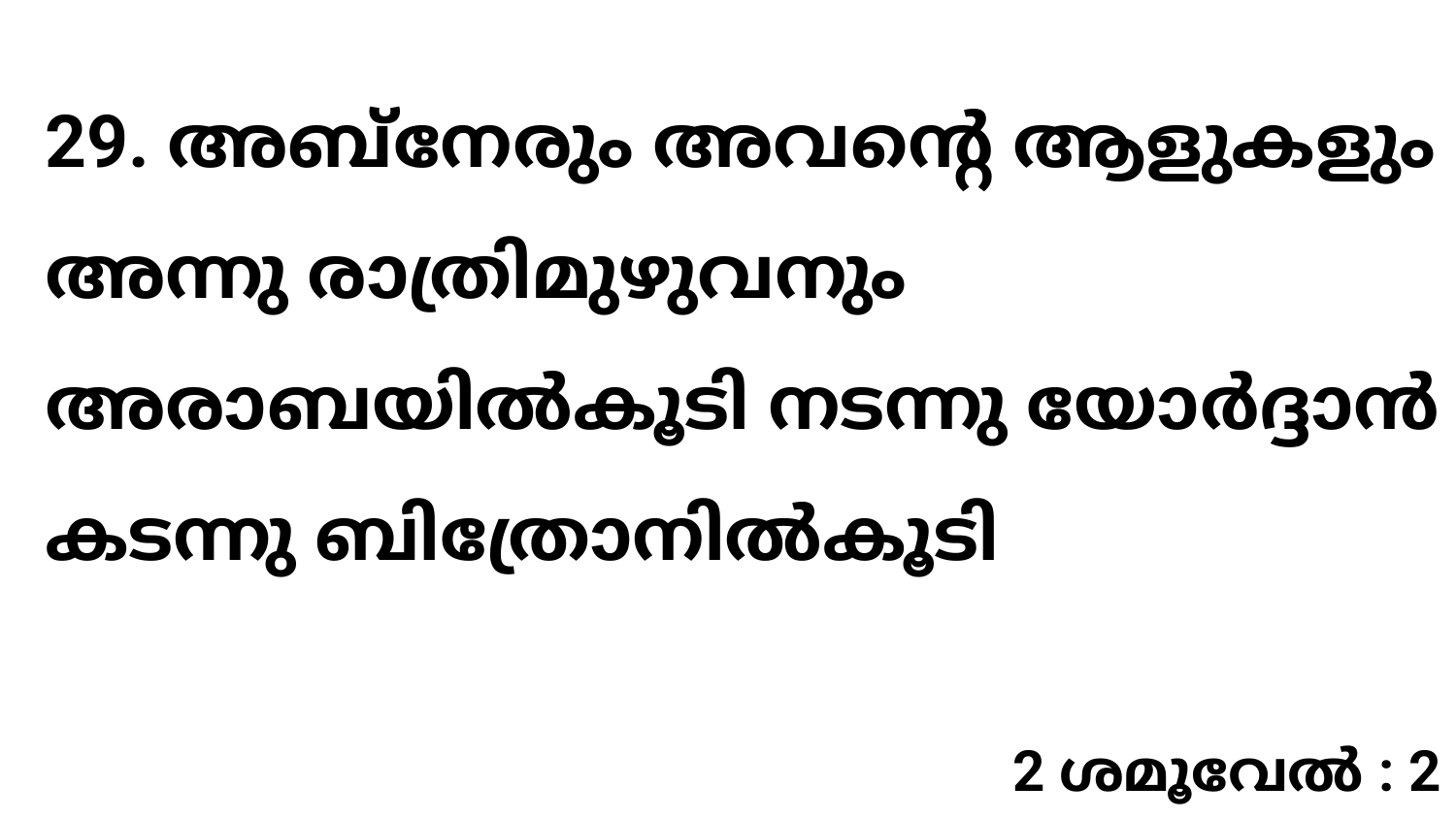

29. അബ്നേരും അവന്റെ ആളുകളും അന്നു രാത്രിമുഴുവനും അരാബയിൽകൂടി നടന്നു യോർദ്ദാൻ കടന്നു ബിത്രോനിൽകൂടി
2 ശമൂവേൽ : 2